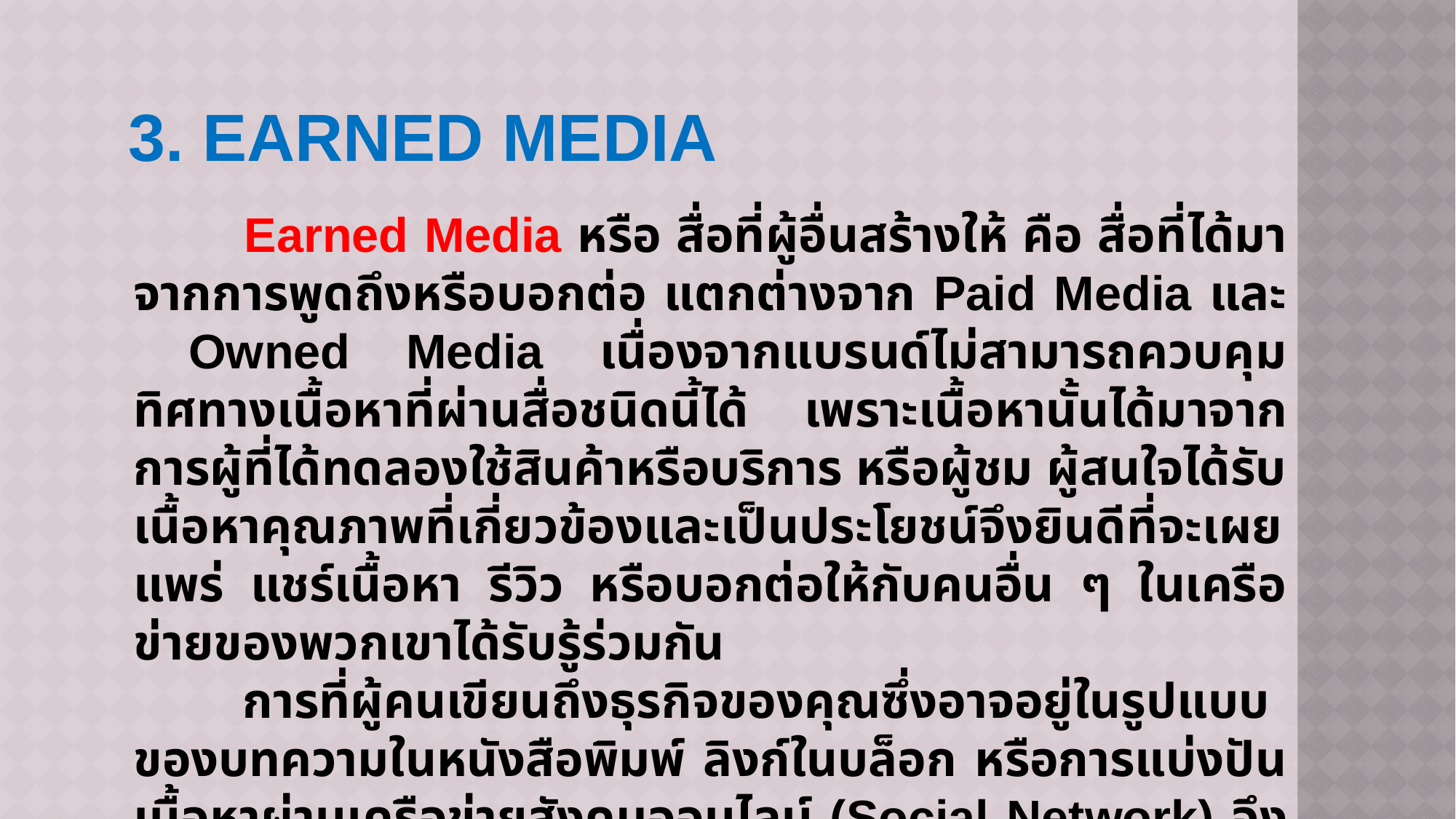

# 3. Earned media
       Earned Media หรือ สื่อที่ผู้อื่นสร้างให้ คือ สื่อที่ได้มาจากการพูดถึงหรือบอกต่อ แตกต่างจาก Paid Media และ Owned Media เนื่องจากแบรนด์ไม่สามารถควบคุมทิศทางเนื้อหาที่ผ่านสื่อชนิดนี้ได้ เพราะเนื้อหานั้นได้มาจากการผู้ที่ได้ทดลองใช้สินค้าหรือบริการ หรือผู้ชม ผู้สนใจได้รับเนื้อหาคุณภาพที่เกี่ยวข้องและเป็นประโยชน์จึงยินดีที่จะเผยแพร่ แชร์เนื้อหา รีวิว หรือบอกต่อให้กับคนอื่น ๆ ในเครือข่ายของพวกเขาได้รับรู้ร่วมกัน
	การที่ผู้คนเขียนถึงธุรกิจของคุณซึ่งอาจอยู่ในรูปแบบของบทความในหนังสือพิมพ์ ลิงก์ในบล็อก หรือการแบ่งปันเนื้อหาผ่านเครือข่ายสังคมออนไลน์ (Social Network) จึงมีส่วนช่วยให้ธุรกิจของคุณมีชื่อเสียงและเป็นที่รู้จักมากขึ้นจากความเชี่ยวชาญของคุณ ซึ่งอาจรวมไปถึงการถูกเชิญเข้าร่วมเพื่อพูดในงานประชุมหรือสัมมนาต่าง ๆ สื่อที่ผู้อื่นสร้างให้ จึงมีเป็นสื่อมีค่ากับแบรนด์มากที่สุด เป็นเหมือนกระจกที่ช่วยสะท้อนผลการทำงานทั้งหมดในธุรกิจของคุณ